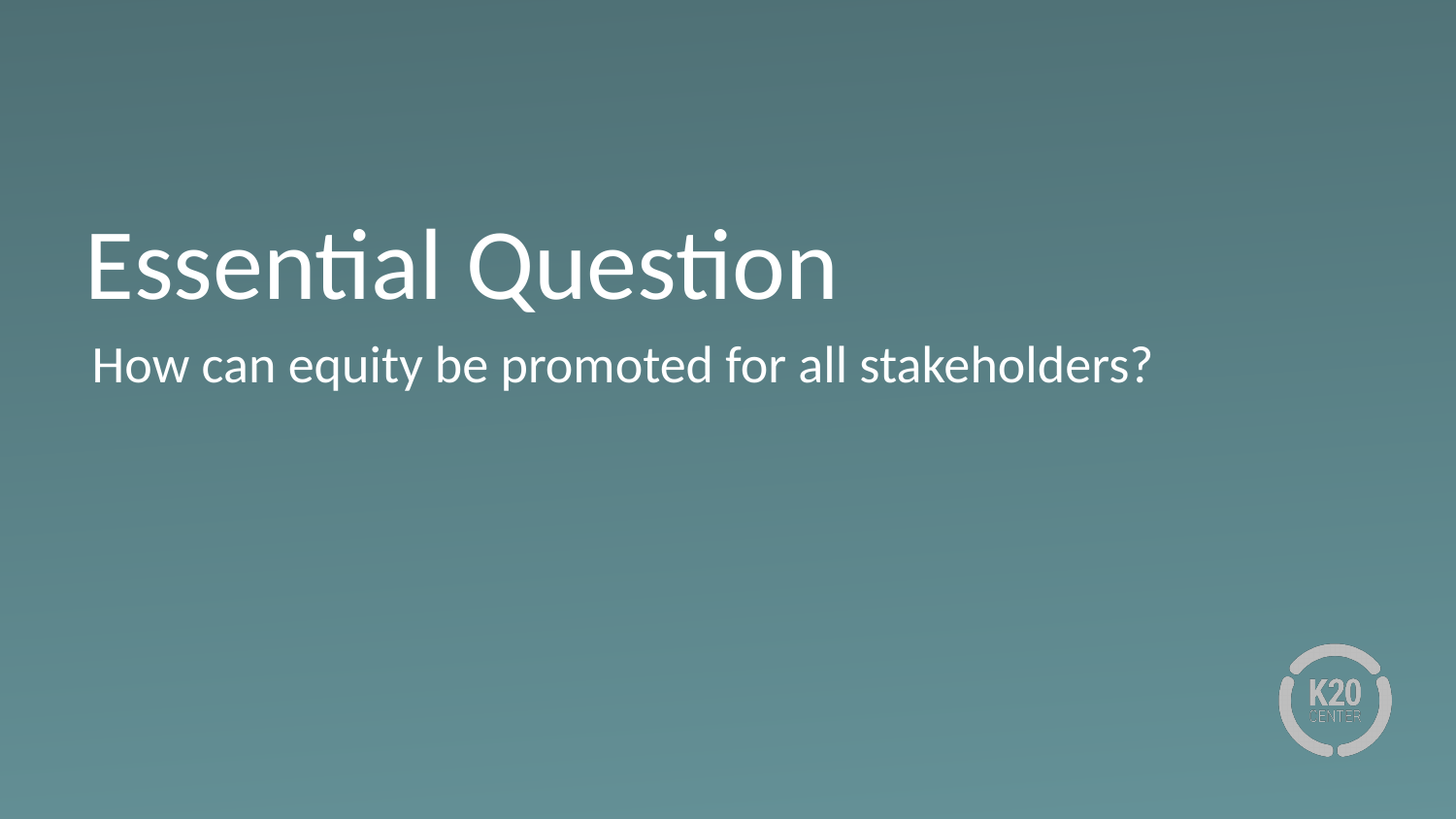

# Essential Question
How can equity be promoted for all stakeholders?